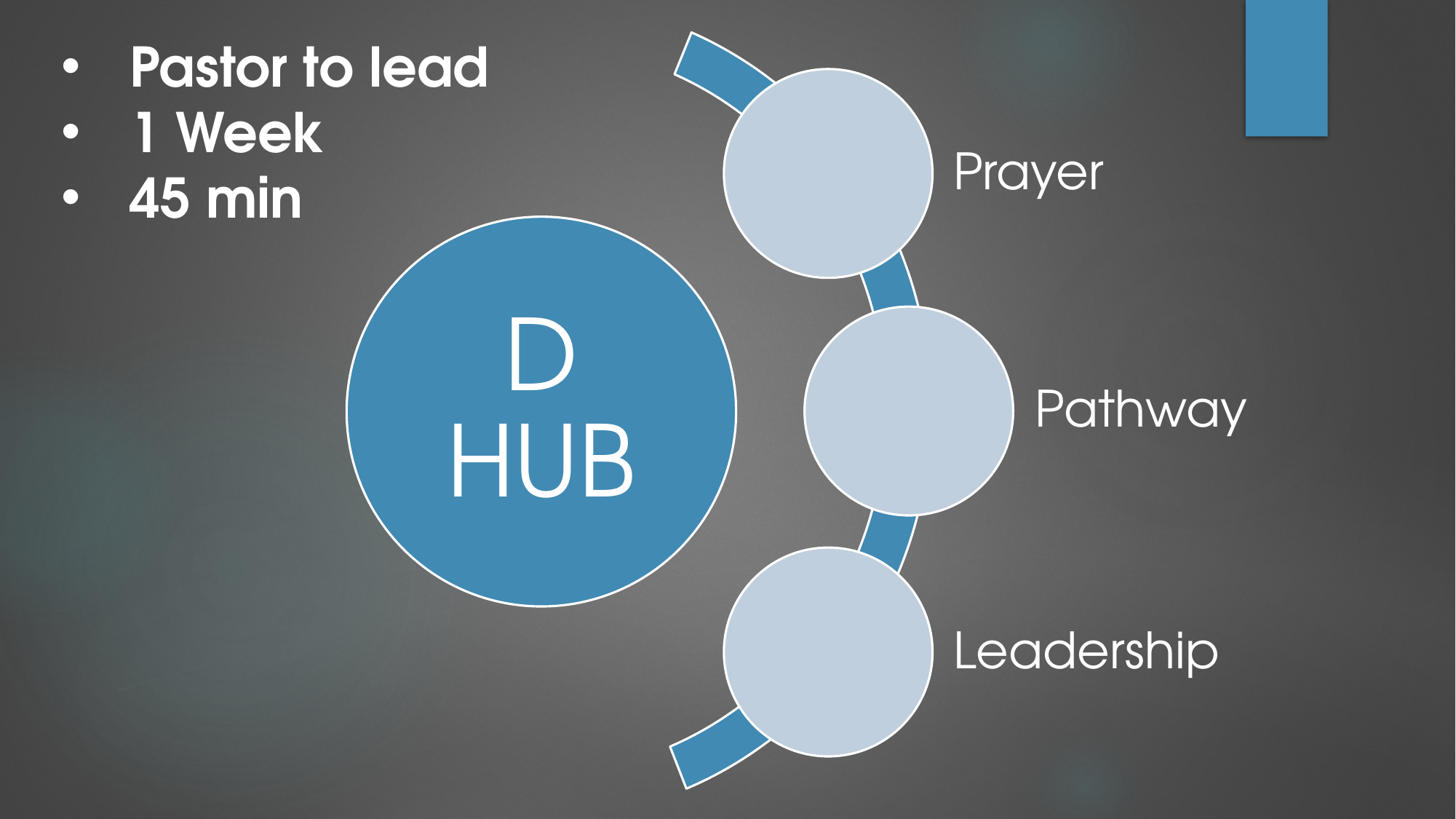

D HUB
Prayer
Pathway
Leadership
Pastor to lead
1 Week
45 min